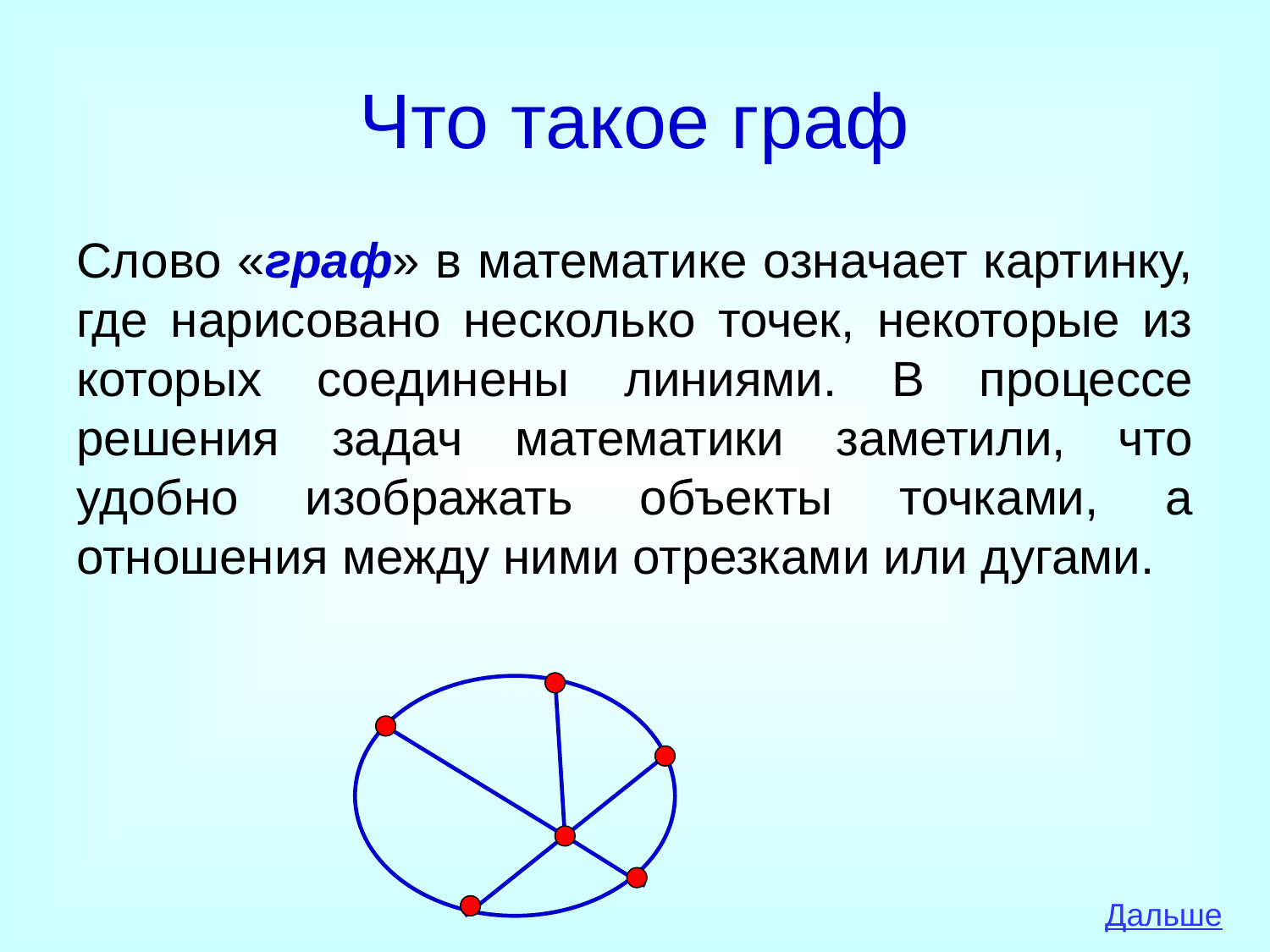

# Что такое граф
Слово «граф» в математике означает картинку, где нарисовано несколько точек, некоторые из которых соединены линиями. В процессе решения задач математики заметили, что удобно изображать объекты точками, а отношения между ними отрезками или дугами.

Дальше